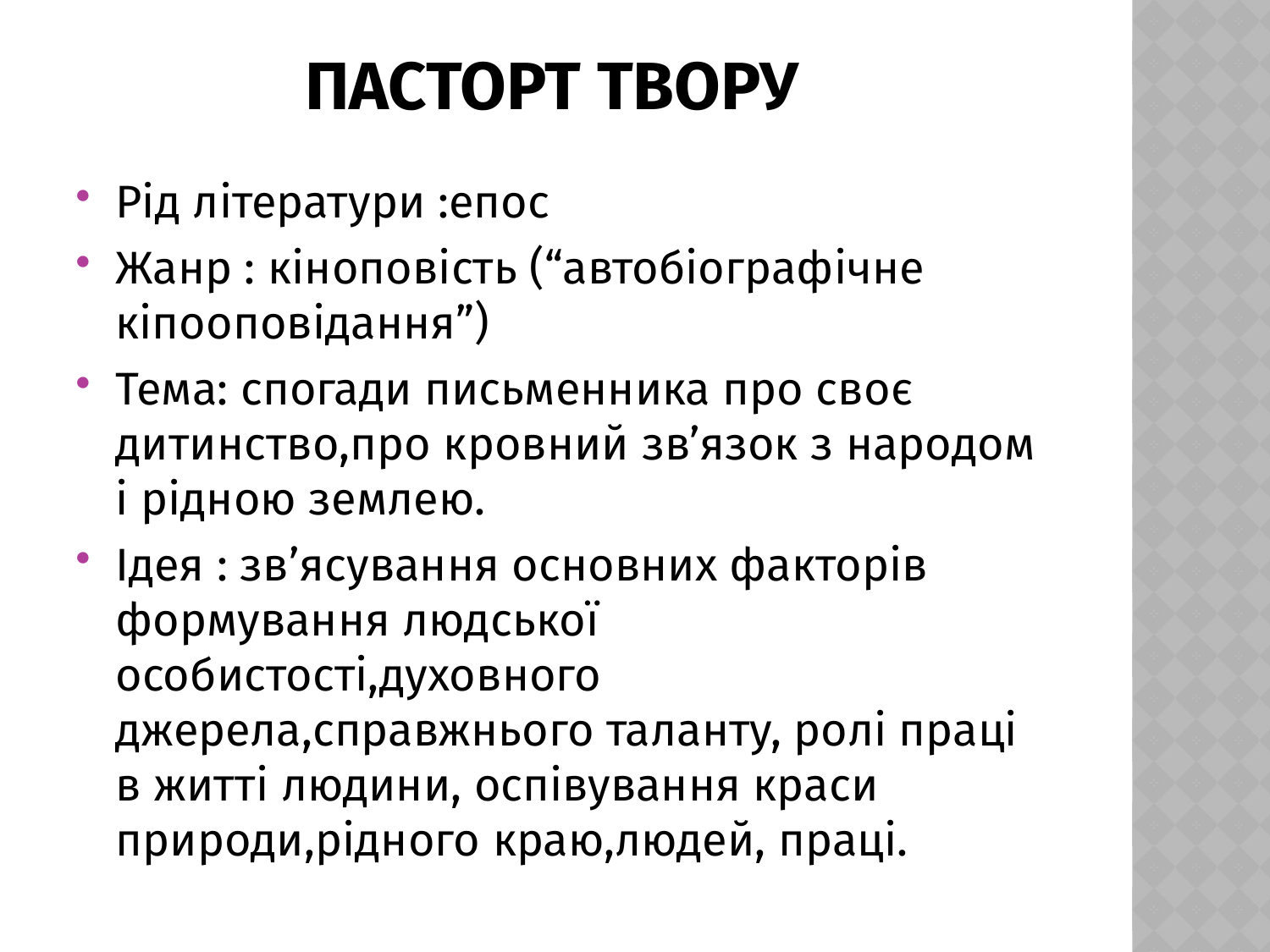

# Пасторт твору
Рід літератури :епос
Жанр : кіноповість (“автобіографічне кіпооповідання”)
Тема: спогади письменника про своє дитинство,про кровний зв’язок з народом і рідною землею.
Ідея : зв’ясування основних факторів формування людської особистості,духовного джерела,справжнього таланту, ролі праці в житті людини, оспівування краси природи,рідного краю,людей, праці.